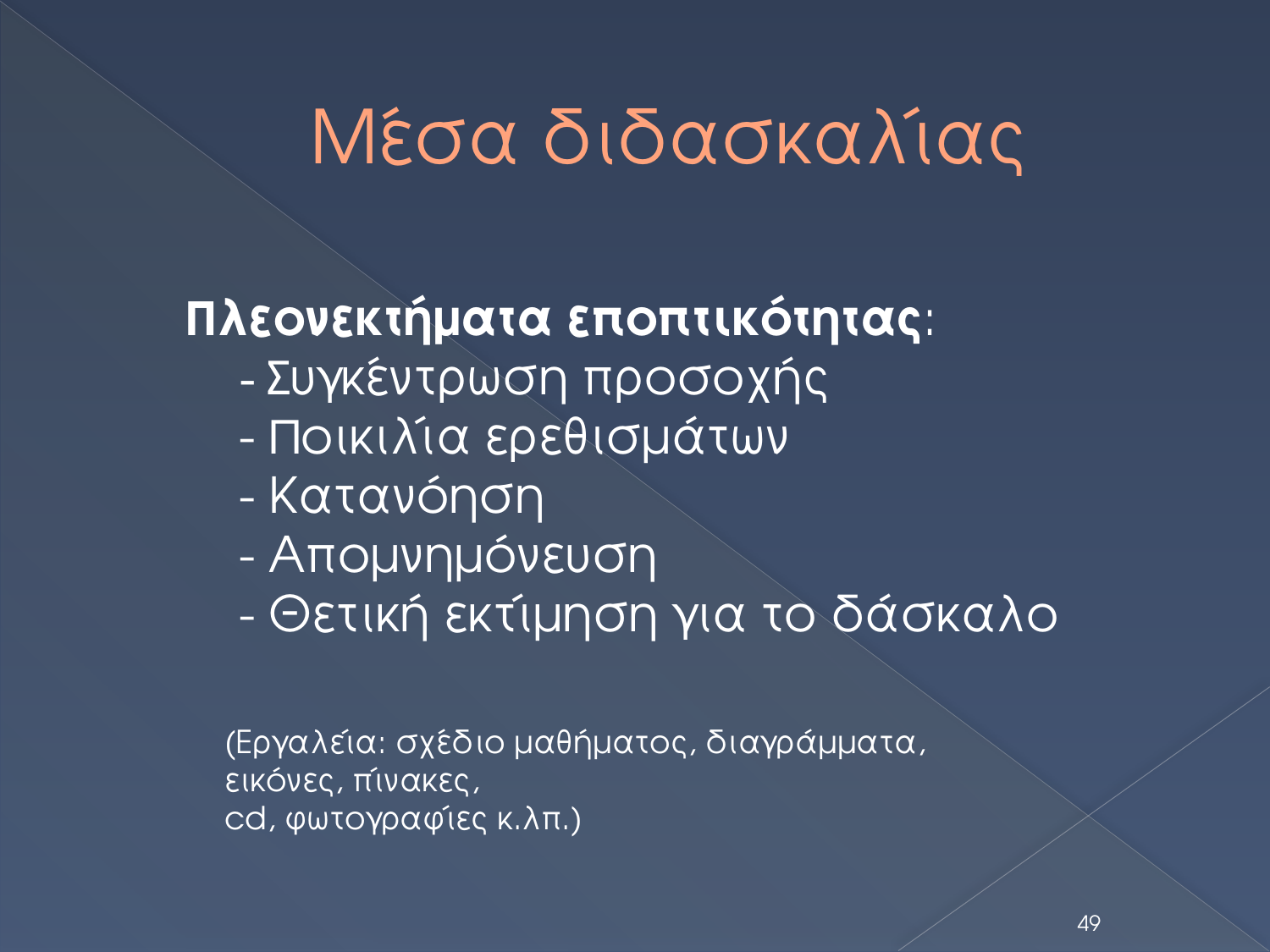

# Μέσα διδασκαλίας
Πλεονεκτήματα εποπτικότητας:
	- Συγκέντρωση προσοχής
	- Ποικιλία ερεθισμάτων
	- Κατανόηση
	- Απομνημόνευση
	- Θετική εκτίμηση για το δάσκαλο
(Εργαλεία: σχέδιο μαθήματος, διαγράμματα, εικόνες, πίνακες,
cd, φωτογραφίες κ.λπ.)
49